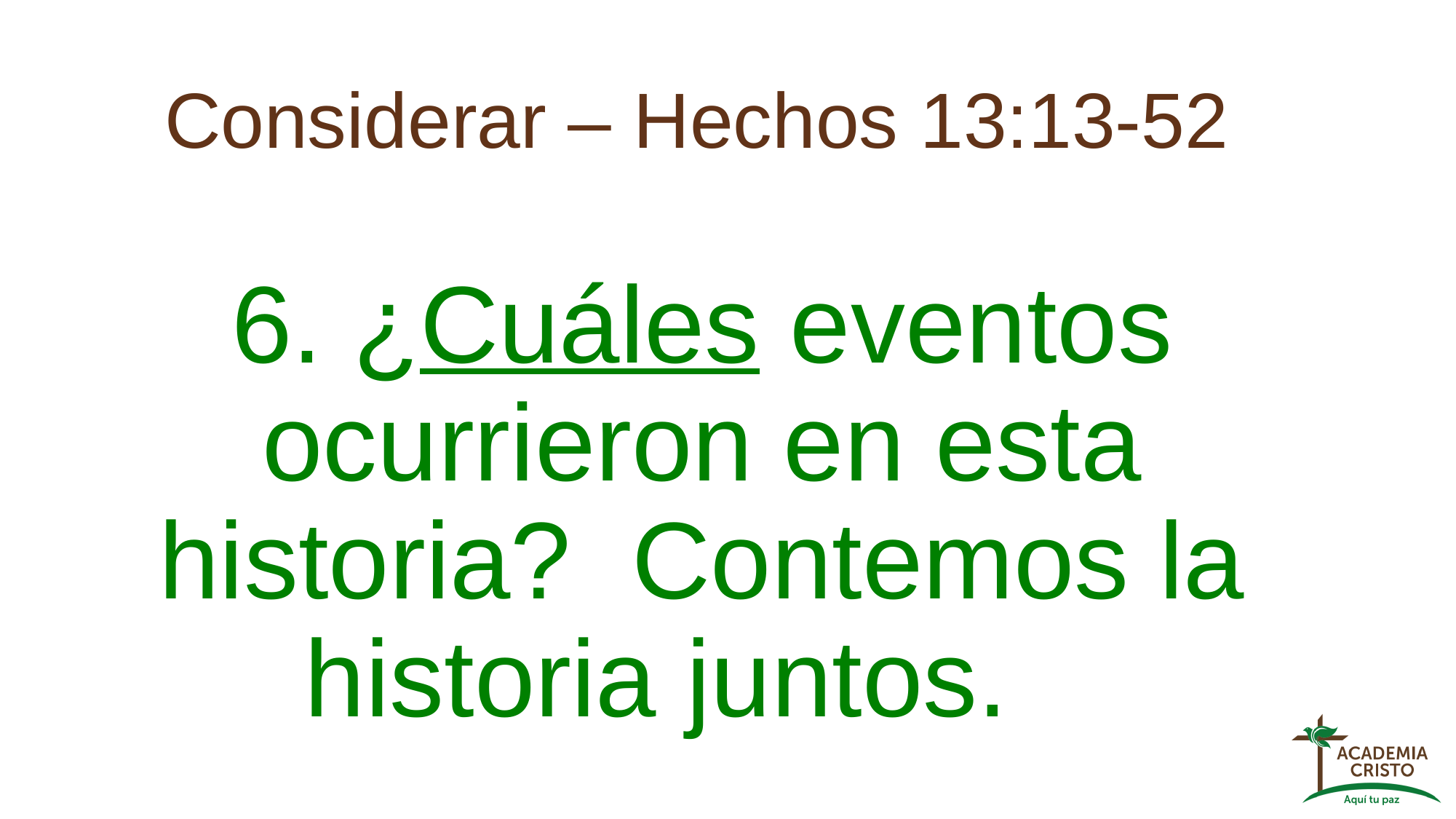

# Considerar – Hechos 13:13-52
6. ¿Cuáles eventos ocurrieron en esta historia?  Contemos la historia juntos.